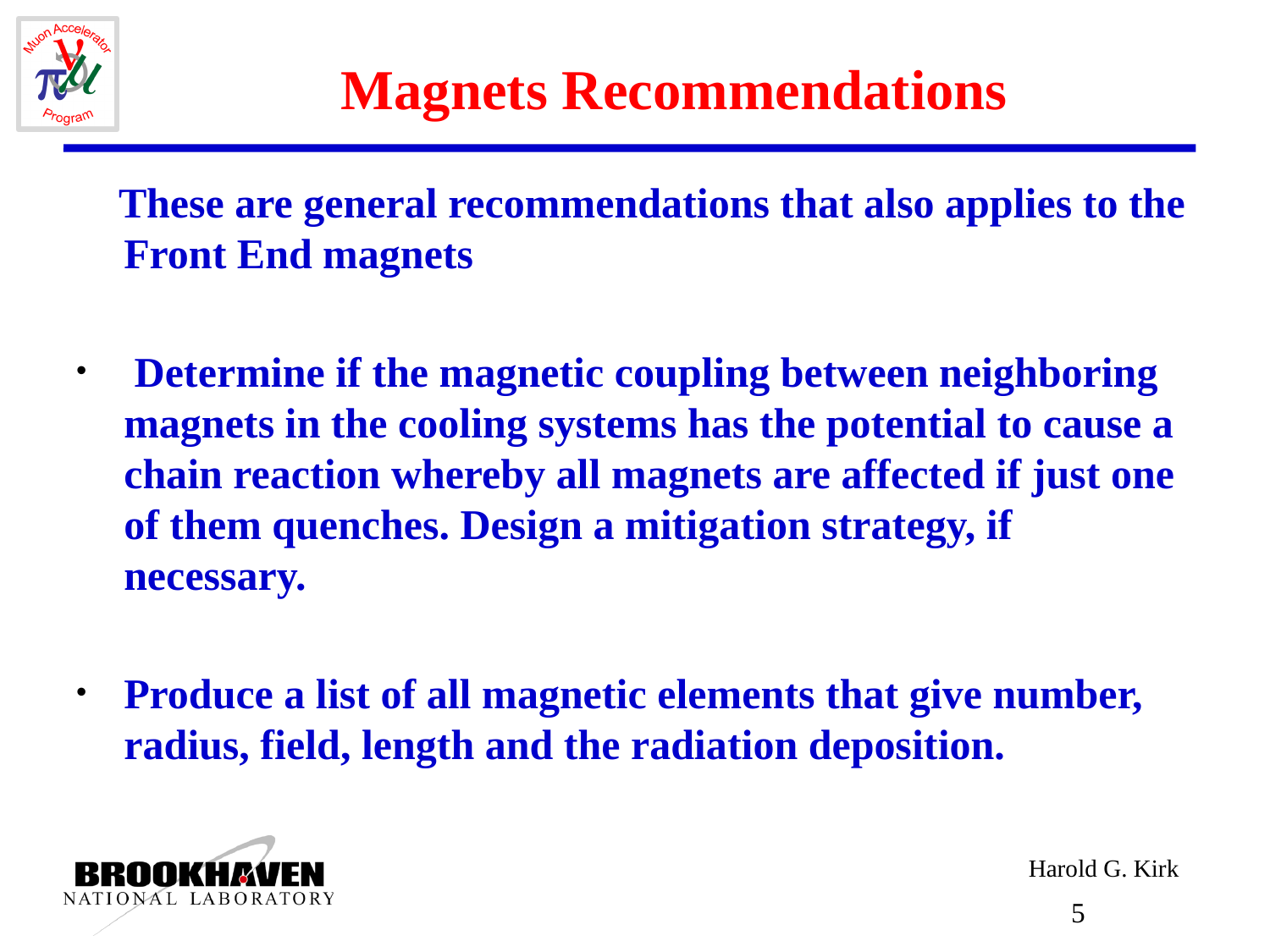

# Magnets Recommendations
    These are general recommendations that also applies to the Front End magnets

 Determine if the magnetic coupling between neighboring magnets in the cooling systems has the potential to cause a chain reaction whereby all magnets are affected if just one of them quenches. Design a mitigation strategy, if necessary.

Produce a list of all magnetic elements that give number, radius, field, length and the radiation deposition.